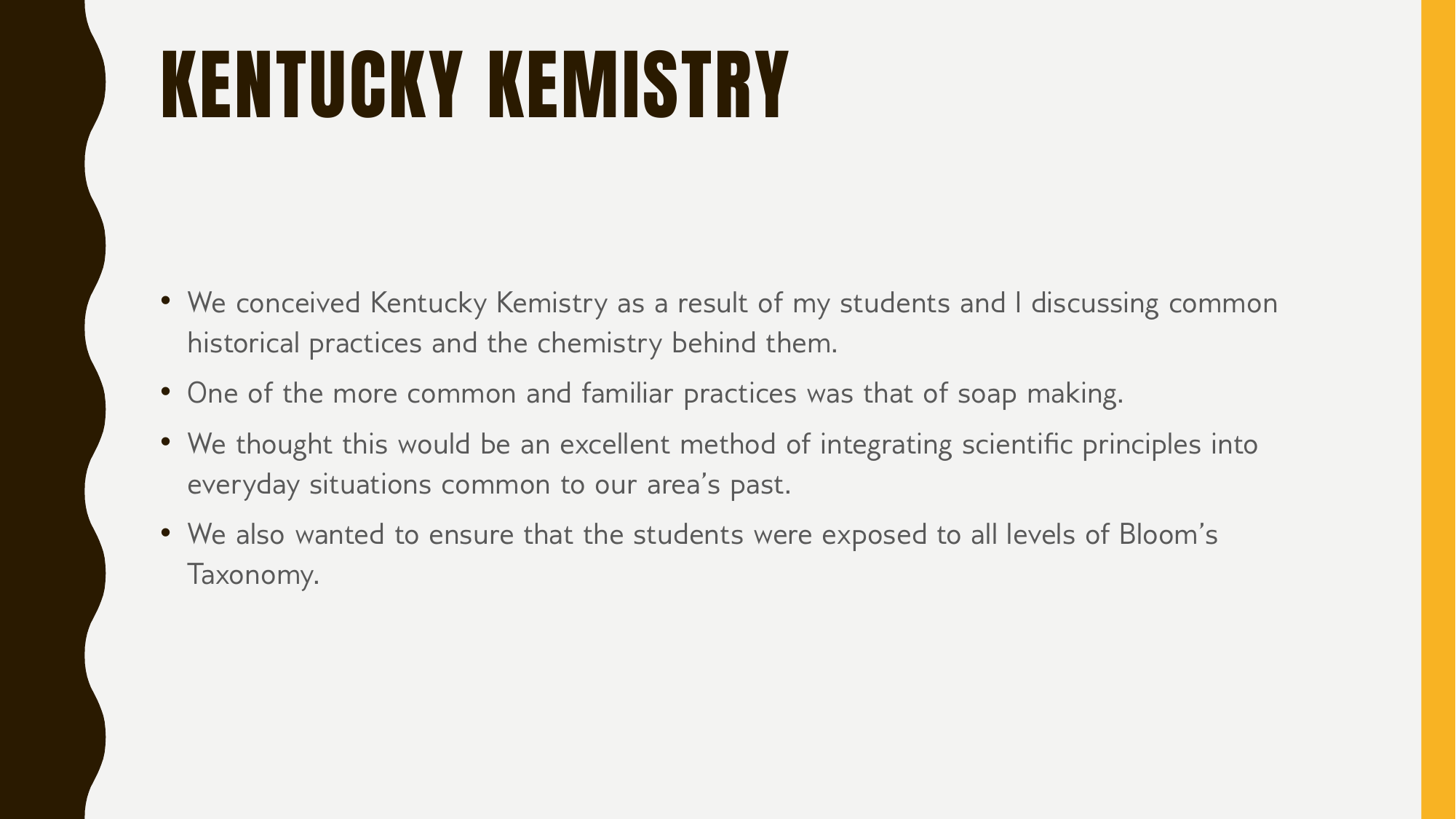

# Kentucky Kemistry
We conceived Kentucky Kemistry as a result of my students and I discussing common historical practices and the chemistry behind them.
One of the more common and familiar practices was that of soap making.
We thought this would be an excellent method of integrating scientific principles into everyday situations common to our area’s past.
We also wanted to ensure that the students were exposed to all levels of Bloom’s Taxonomy.